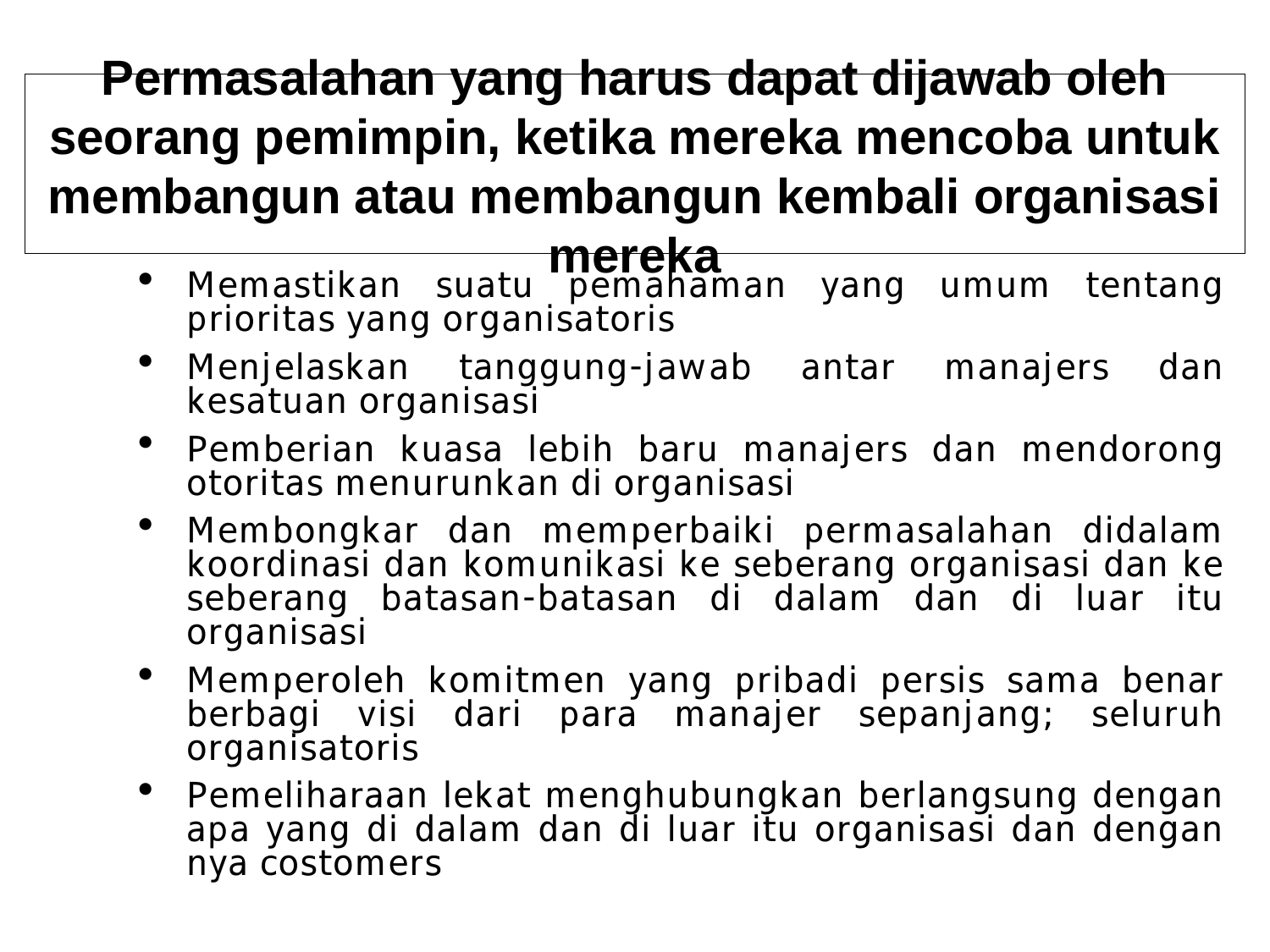

# Permasalahan yang harus dapat dijawab oleh seorang pemimpin, ketika mereka mencoba untuk membangun atau membangun kembali organisasi mereka
Memastikan suatu pemahaman yang umum tentang prioritas yang organisatoris
Menjelaskan tanggung-jawab antar manajers dan kesatuan organisasi
Pemberian kuasa lebih baru manajers dan mendorong otoritas menurunkan di organisasi
Membongkar dan memperbaiki permasalahan didalam koordinasi dan komunikasi ke seberang organisasi dan ke seberang batasan-batasan di dalam dan di luar itu organisasi
Memperoleh komitmen yang pribadi persis sama benar berbagi visi dari para manajer sepanjang; seluruh organisatoris
Pemeliharaan lekat menghubungkan berlangsung dengan apa yang di dalam dan di luar itu organisasi dan dengan nya costomers